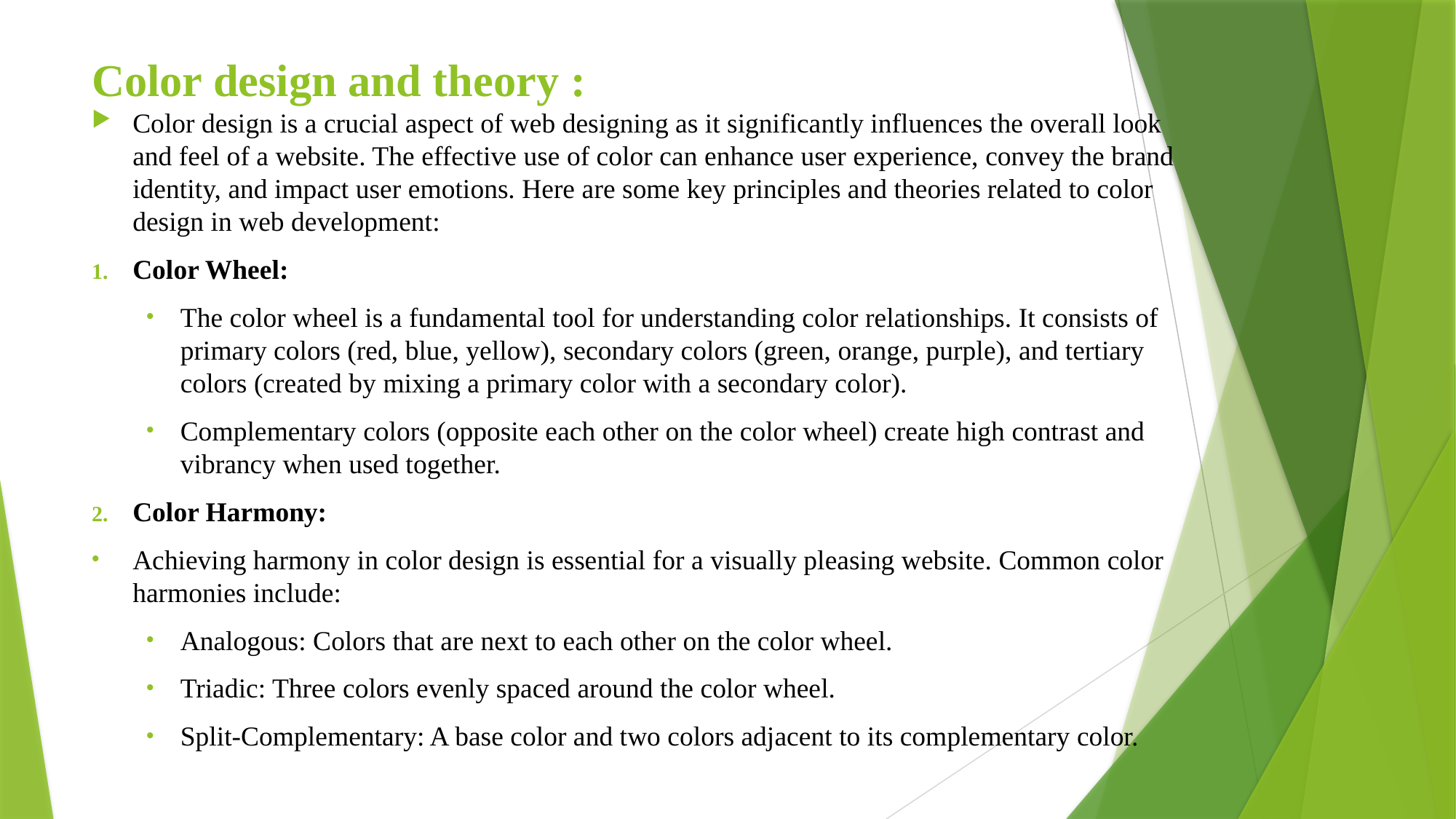

# Color design and theory :
Color design is a crucial aspect of web designing as it significantly influences the overall look and feel of a website. The effective use of color can enhance user experience, convey the brand identity, and impact user emotions. Here are some key principles and theories related to color design in web development:
Color Wheel:
The color wheel is a fundamental tool for understanding color relationships. It consists of primary colors (red, blue, yellow), secondary colors (green, orange, purple), and tertiary colors (created by mixing a primary color with a secondary color).
Complementary colors (opposite each other on the color wheel) create high contrast and vibrancy when used together.
Color Harmony:
Achieving harmony in color design is essential for a visually pleasing website. Common color harmonies include:
Analogous: Colors that are next to each other on the color wheel.
Triadic: Three colors evenly spaced around the color wheel.
Split-Complementary: A base color and two colors adjacent to its complementary color.